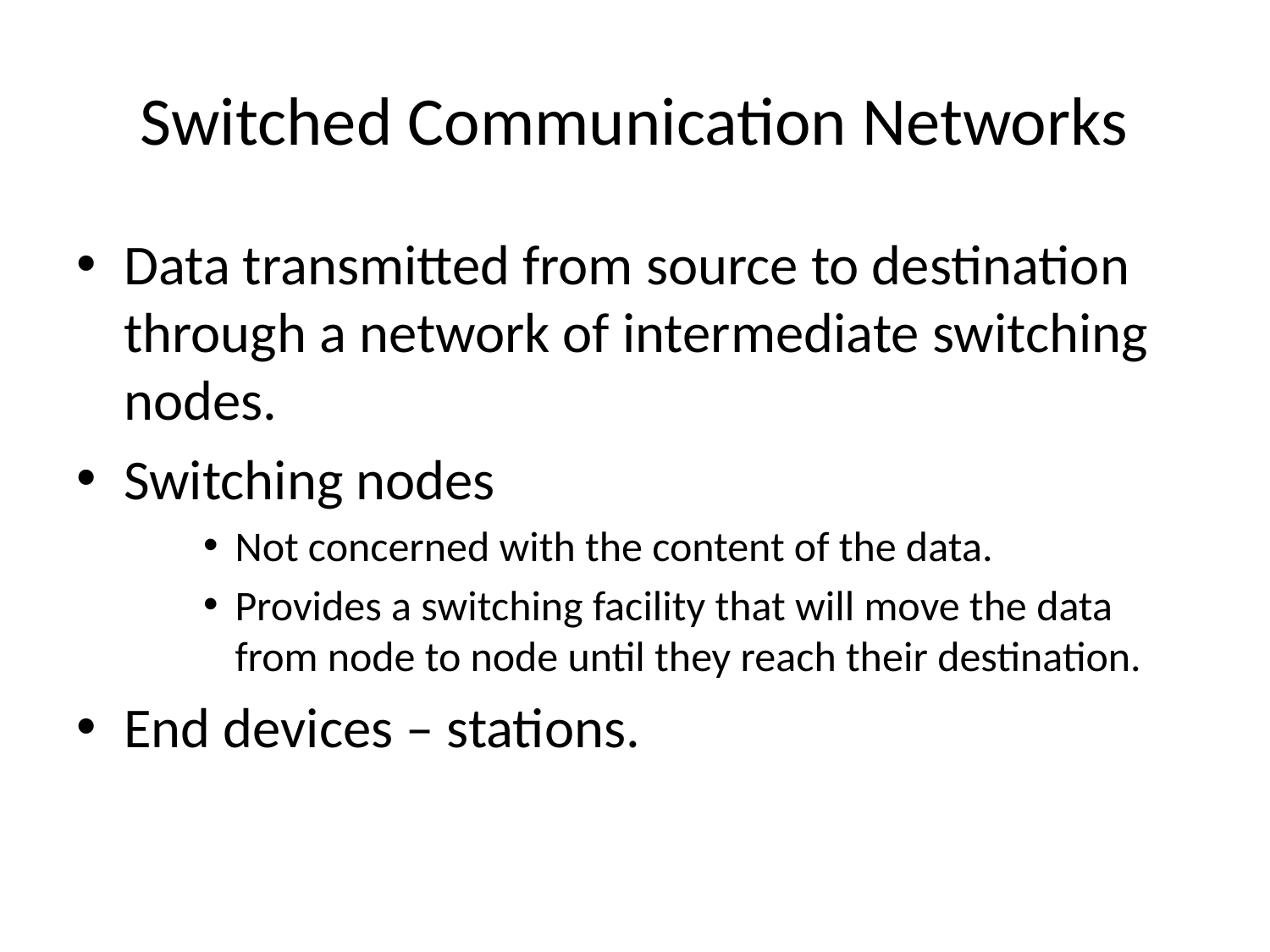

# Switched Communication Networks
Data transmitted from source to destination through a network of intermediate switching nodes.
Switching nodes
Not concerned with the content of the data.
Provides a switching facility that will move the data from node to node until they reach their destination.
End devices – stations.